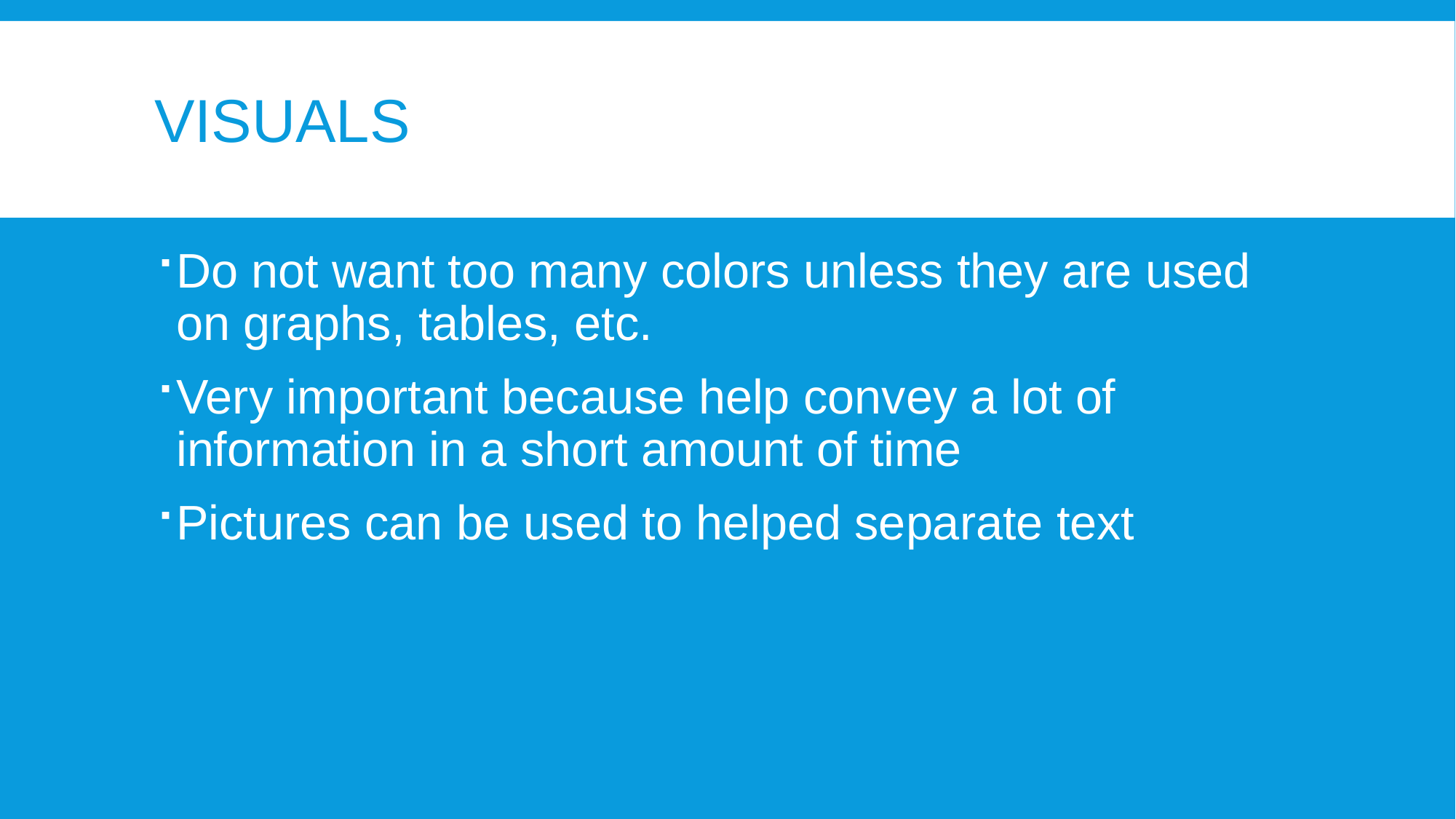

# Visuals
Do not want too many colors unless they are used on graphs, tables, etc.
Very important because help convey a lot of information in a short amount of time
Pictures can be used to helped separate text